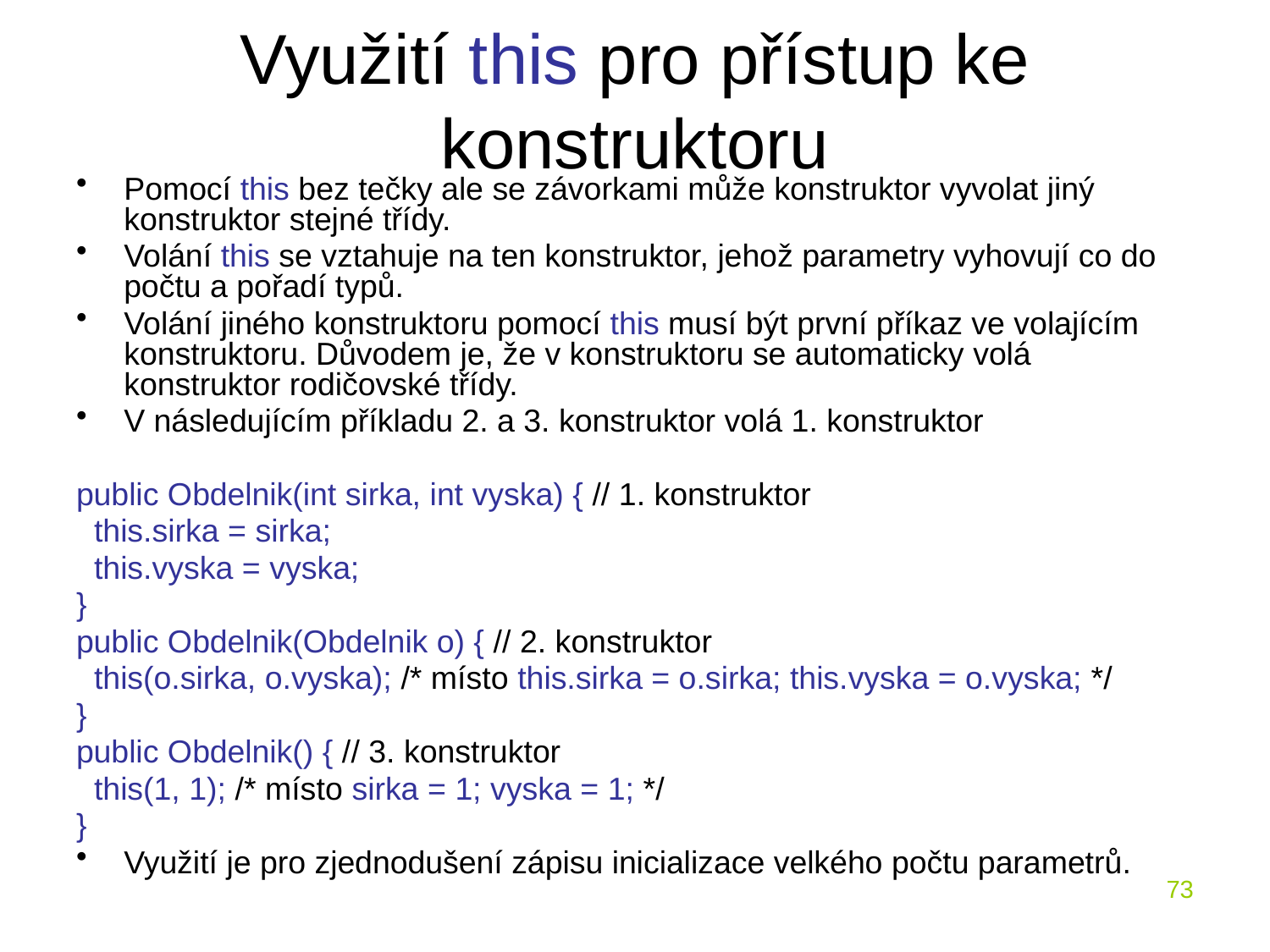

# Využití this pro přístup ke konstruktoru
Pomocí this bez tečky ale se závorkami může konstruktor vyvolat jiný konstruktor stejné třídy.
Volání this se vztahuje na ten konstruktor, jehož parametry vyhovují co do počtu a pořadí typů.
Volání jiného konstruktoru pomocí this musí být první příkaz ve volajícím konstruktoru. Důvodem je, že v konstruktoru se automaticky volá konstruktor rodičovské třídy.
V následujícím příkladu 2. a 3. konstruktor volá 1. konstruktor

public Obdelnik(int sirka, int vyska) { // 1. konstruktor
  this.sirka = sirka;
  this.vyska = vyska;
}
public Obdelnik(Obdelnik o) { // 2. konstruktor
  this(o.sirka, o.vyska); /* místo this.sirka = o.sirka; this.vyska = o.vyska; */
}
public Obdelnik() { // 3. konstruktor
  this(1, 1); /* místo sirka = 1; vyska = 1; */
}
Využití je pro zjednodušení zápisu inicializace velkého počtu parametrů.
73